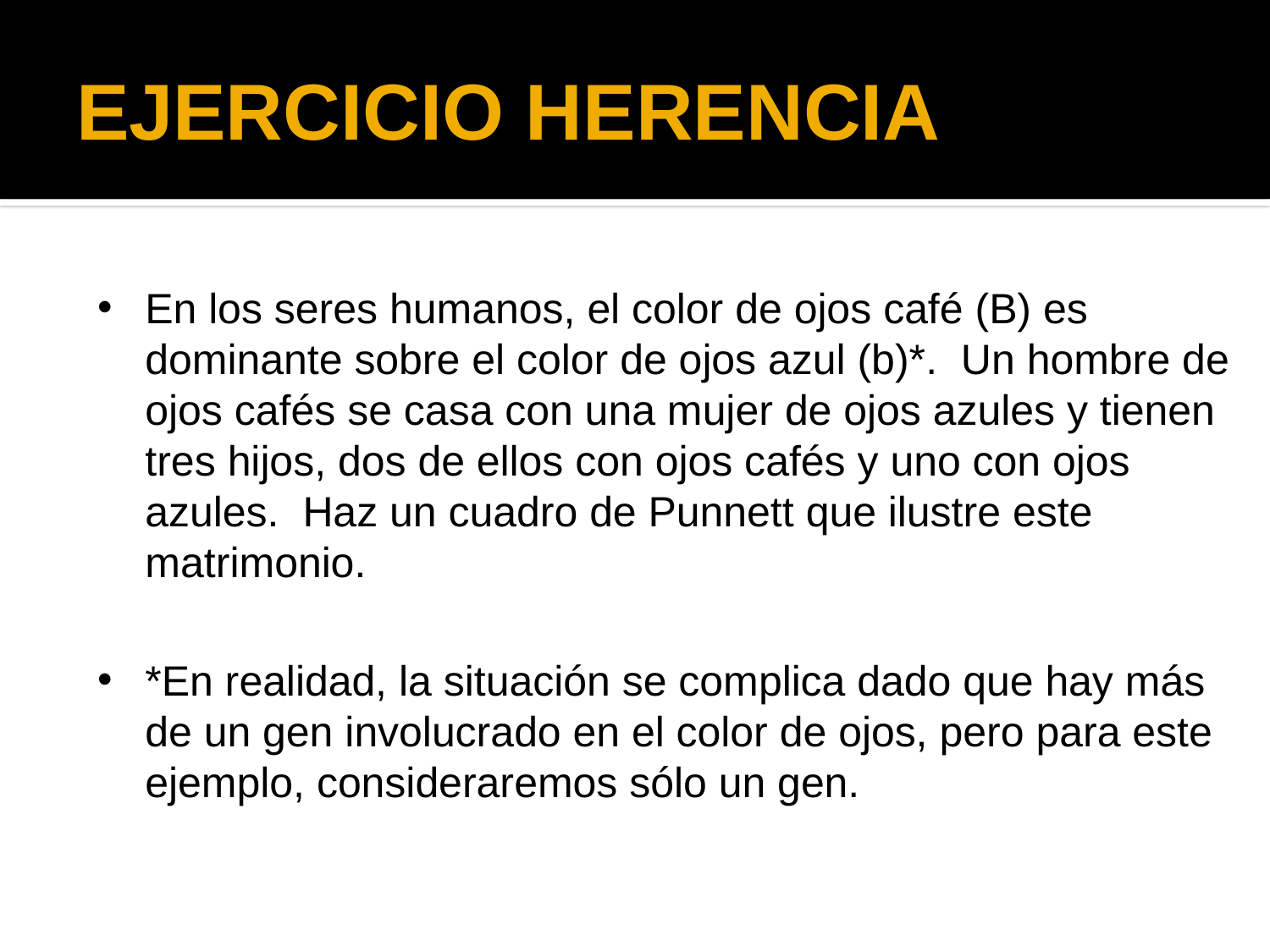

# EJERCICIO HERENCIA
En los seres humanos, el color de ojos café (B) es dominante sobre el color de ojos azul (b)*.  Un hombre de ojos cafés se casa con una mujer de ojos azules y tienen tres hijos, dos de ellos con ojos cafés y uno con ojos azules.  Haz un cuadro de Punnett que ilustre este matrimonio.

*En realidad, la situación se complica dado que hay más de un gen involucrado en el color de ojos, pero para este ejemplo, consideraremos sólo un gen.